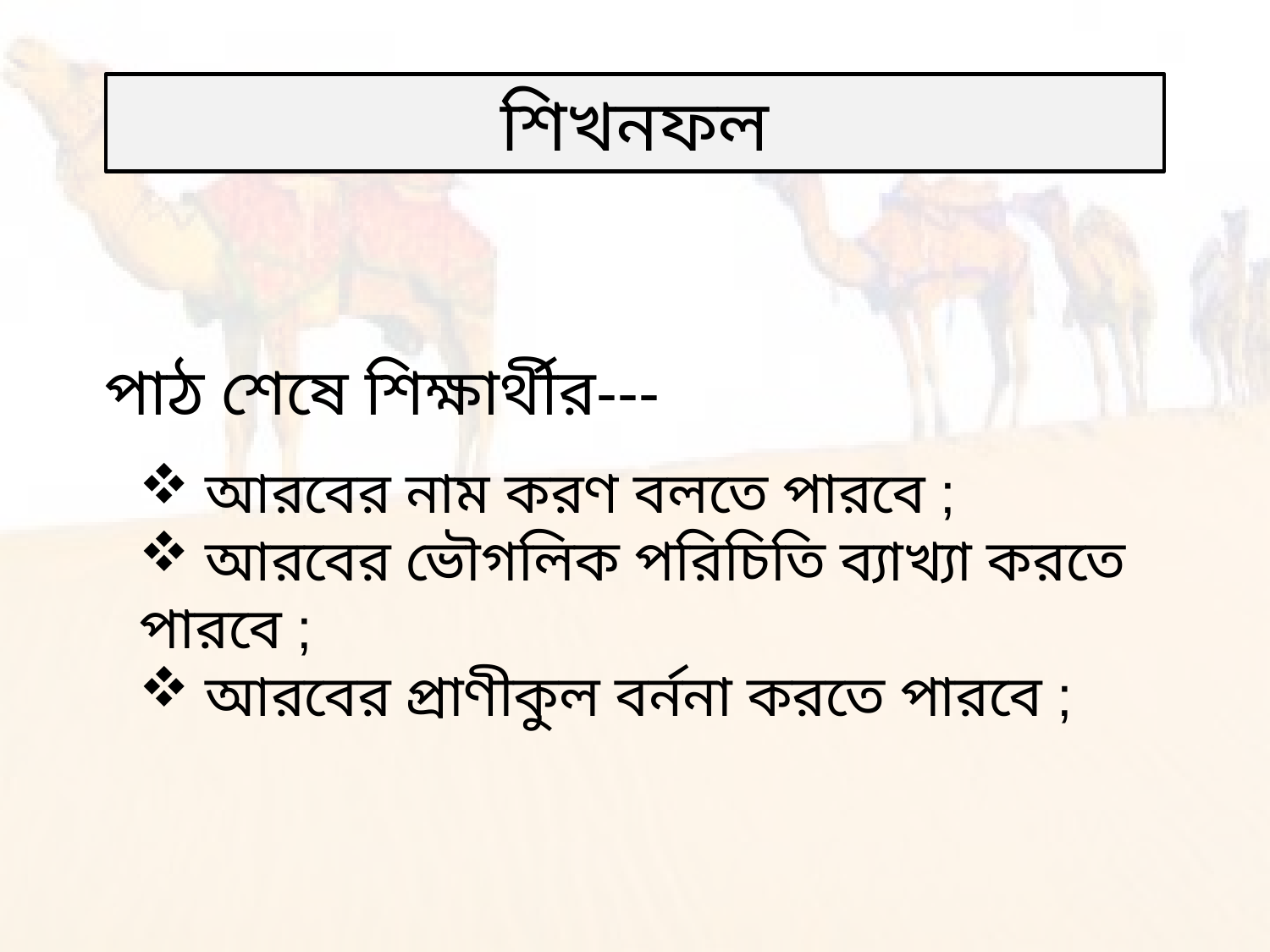

শিখনফল
 পাঠ শেষে শিক্ষার্থীর---

 আরবের নাম করণ বলতে পারবে ;
 আরবের ভৌগলিক পরিচিতি ব্যাখ্যা করতে পারবে ;
 আরবের প্রাণীকুল বর্ননা করতে পারবে ;